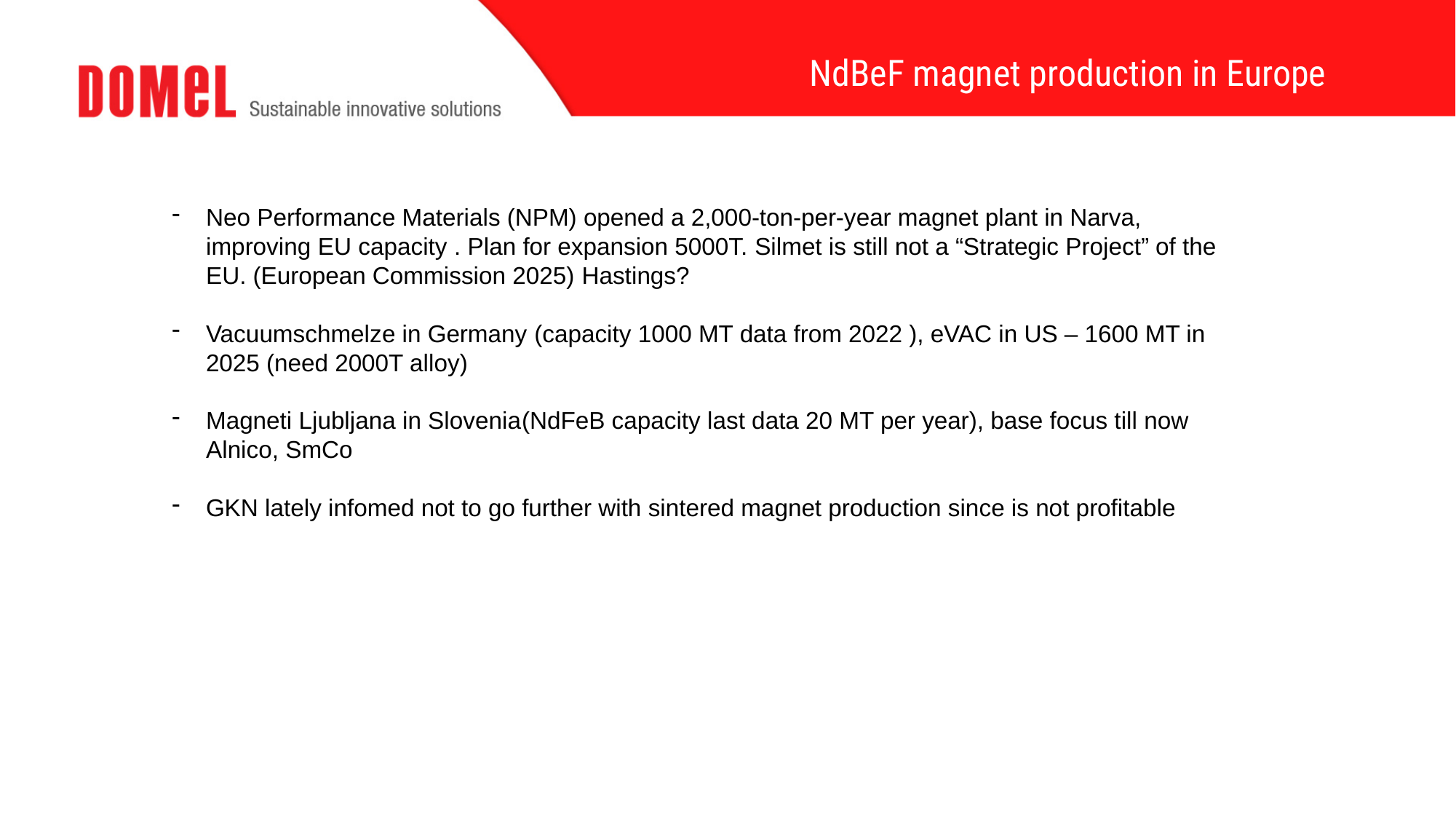

NdBeF magnet production in Europe
Neo Performance Materials (NPM) opened a 2,000-ton-per-year magnet plant in Narva, improving EU capacity . Plan for expansion 5000T. Silmet is still not a “Strategic Project” of the EU. (European Commission 2025) Hastings?

Vacuumschmelze in Germany (capacity 1000 MT data from 2022 ), eVAC in US – 1600 MT in 2025 (need 2000T alloy)

Magneti Ljubljana in Slovenia(NdFeB capacity last data 20 MT per year), base focus till now Alnico, SmCo

GKN lately infomed not to go further with sintered magnet production since is not profitable